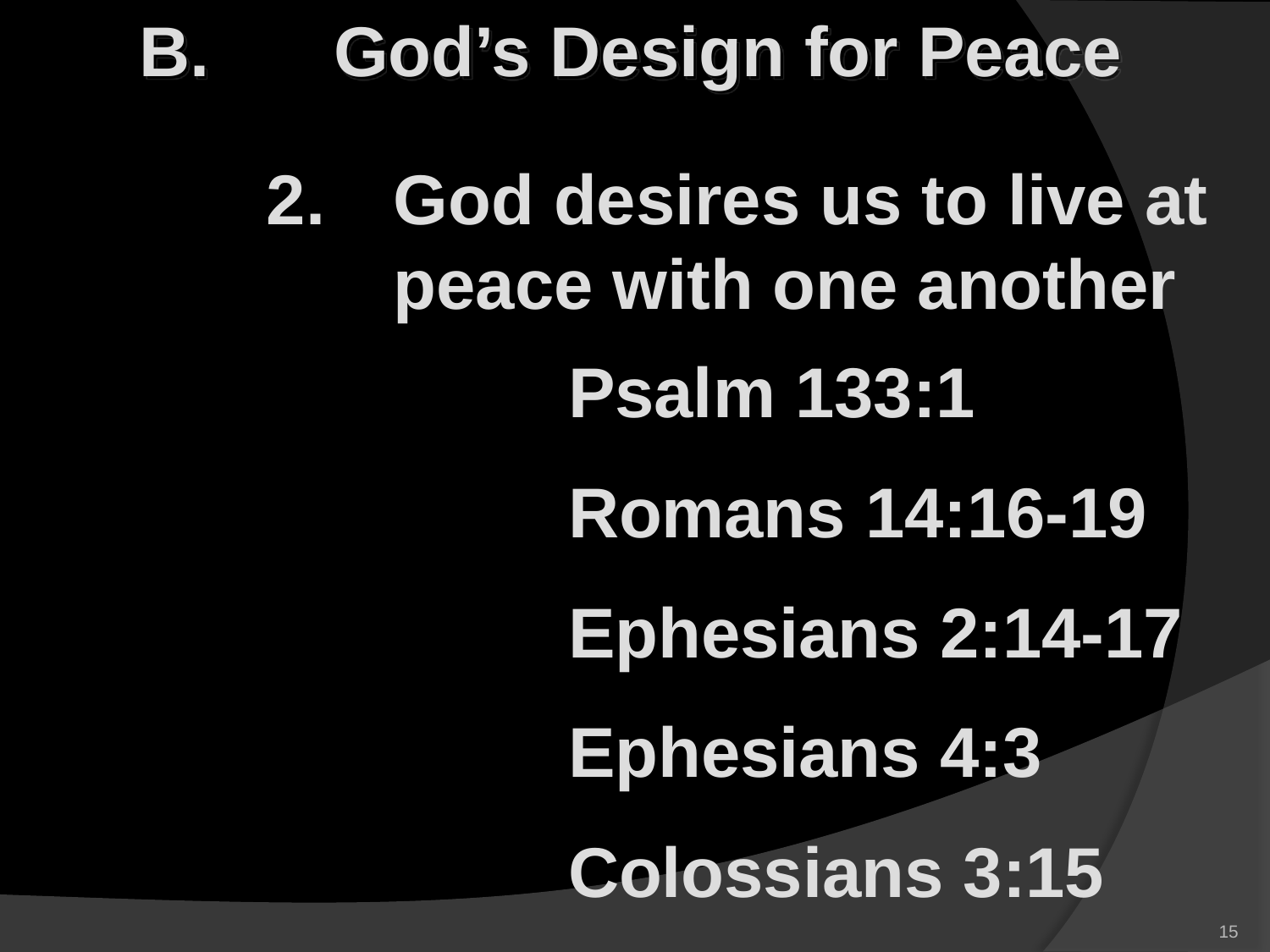

B.	 God’s Design for Peace
2.	God desires us to live at peace with one another
					Psalm 133:1
					Romans 14:16-19
					Ephesians 2:14-17
					Ephesians 4:3
					Colossians 3:15
15